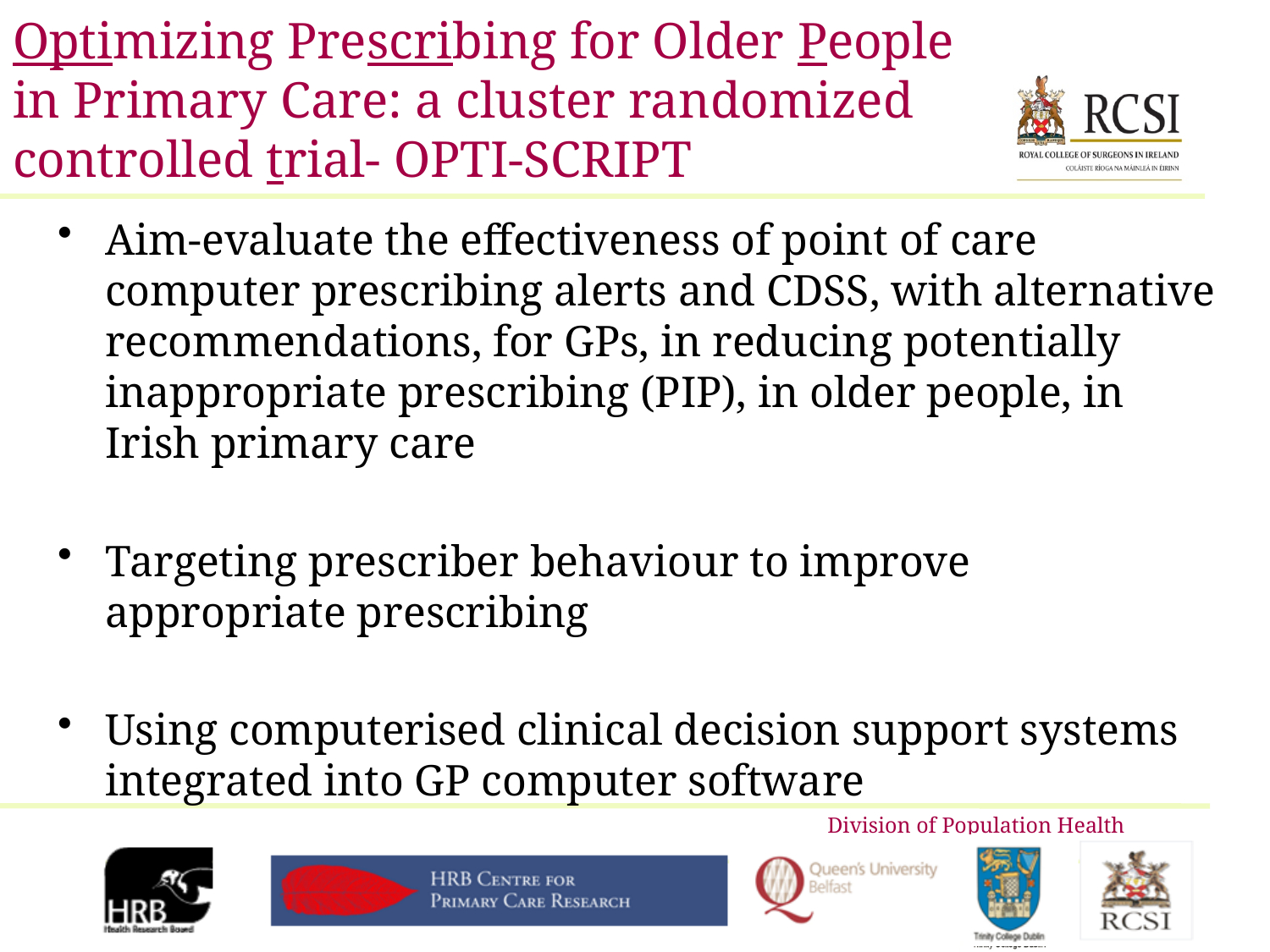

# Optimizing Prescribing for Older People in Primary Care: a cluster randomized controlled trial- OPTI-SCRIPT
Aim-evaluate the effectiveness of point of care computer prescribing alerts and CDSS, with alternative recommendations, for GPs, in reducing potentially inappropriate prescribing (PIP), in older people, in Irish primary care

Targeting prescriber behaviour to improve appropriate prescribing

Using computerised clinical decision support systems integrated into GP computer software